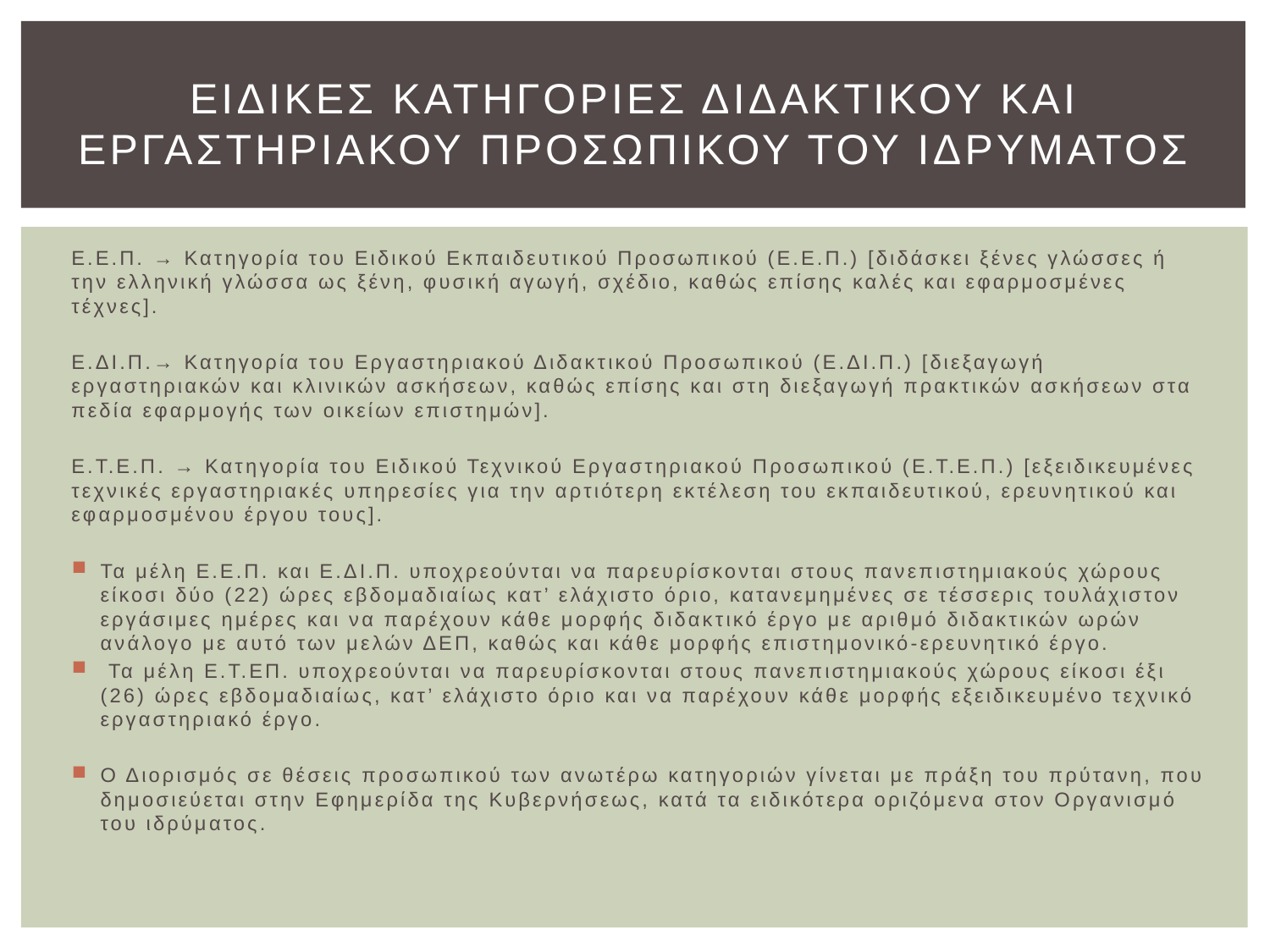

# ΕΙΔΙΚΕΣ ΚΑΤΗΓΟΡΙΕΣ ΔΙΔΑΚΤΙΚΟΥ ΚΑΙ ΕΡΓΑΣΤΗΡΙΑΚΟΥ ΠΡΟΣΩΠΙΚΟΥ ΤΟΥ ΙΔΡΥΜΑΤΟΣ
Ε.Ε.Π. → Κατηγορία του Ειδικού Εκπαιδευτικού Προσωπικού (Ε.Ε.Π.) [διδάσκει ξένες γλώσσες ή την ελληνική γλώσσα ως ξένη, φυσική αγωγή, σχέδιο, καθώς επίσης καλές και εφαρμοσμένες τέχνες].

Ε.ΔΙ.Π.→ Κατηγορία του Εργαστηριακού Διδακτικού Προσωπικού (Ε.ΔΙ.Π.) [διεξαγωγή εργαστηριακών και κλινικών ασκήσεων, καθώς επίσης και στη διεξαγωγή πρακτικών ασκήσεων στα πεδία εφαρμογής των οικείων επιστημών].

Ε.Τ.Ε.Π. → Κατηγορία του Ειδικού Τεχνικού Εργαστηριακού Προσωπικού (Ε.Τ.Ε.Π.) [εξειδικευμένες τεχνικές εργαστηριακές υπηρεσίες για την αρτιότερη εκτέλεση του εκπαιδευτικού, ερευνητικού και εφαρμοσμένου έργου τους].

Τα μέλη Ε.Ε.Π. και Ε.ΔΙ.Π. υποχρεούνται να παρευρίσκονται στους πανεπιστημιακούς χώρους είκοσι δύο (22) ώρες εβδομαδιαίως κατ’ ελάχιστο όριο, κατανεμημένες σε τέσσερις τουλάχιστον εργάσιμες ημέρες και να παρέχουν κάθε μορφής διδακτικό έργο με αριθμό διδακτικών ωρών ανάλογο με αυτό των μελών ΔΕΠ, καθώς και κάθε μορφής επιστημονικό-ερευνητικό έργο.
 Τα μέλη Ε.Τ.ΕΠ. υποχρεούνται να παρευρίσκονται στους πανεπιστημιακούς χώρους είκοσι έξι (26) ώρες εβδομαδιαίως, κατ’ ελάχιστο όριο και να παρέχουν κάθε μορφής εξειδικευμένο τεχνικό εργαστηριακό έργο.

Ο Διορισμός σε θέσεις προσωπικού των ανωτέρω κατηγοριών γίνεται με πράξη του πρύτανη, που δημοσιεύεται στην Εφημερίδα της Κυβερνήσεως, κατά τα ειδικότερα οριζόμενα στον Οργανισμό του ιδρύματος.